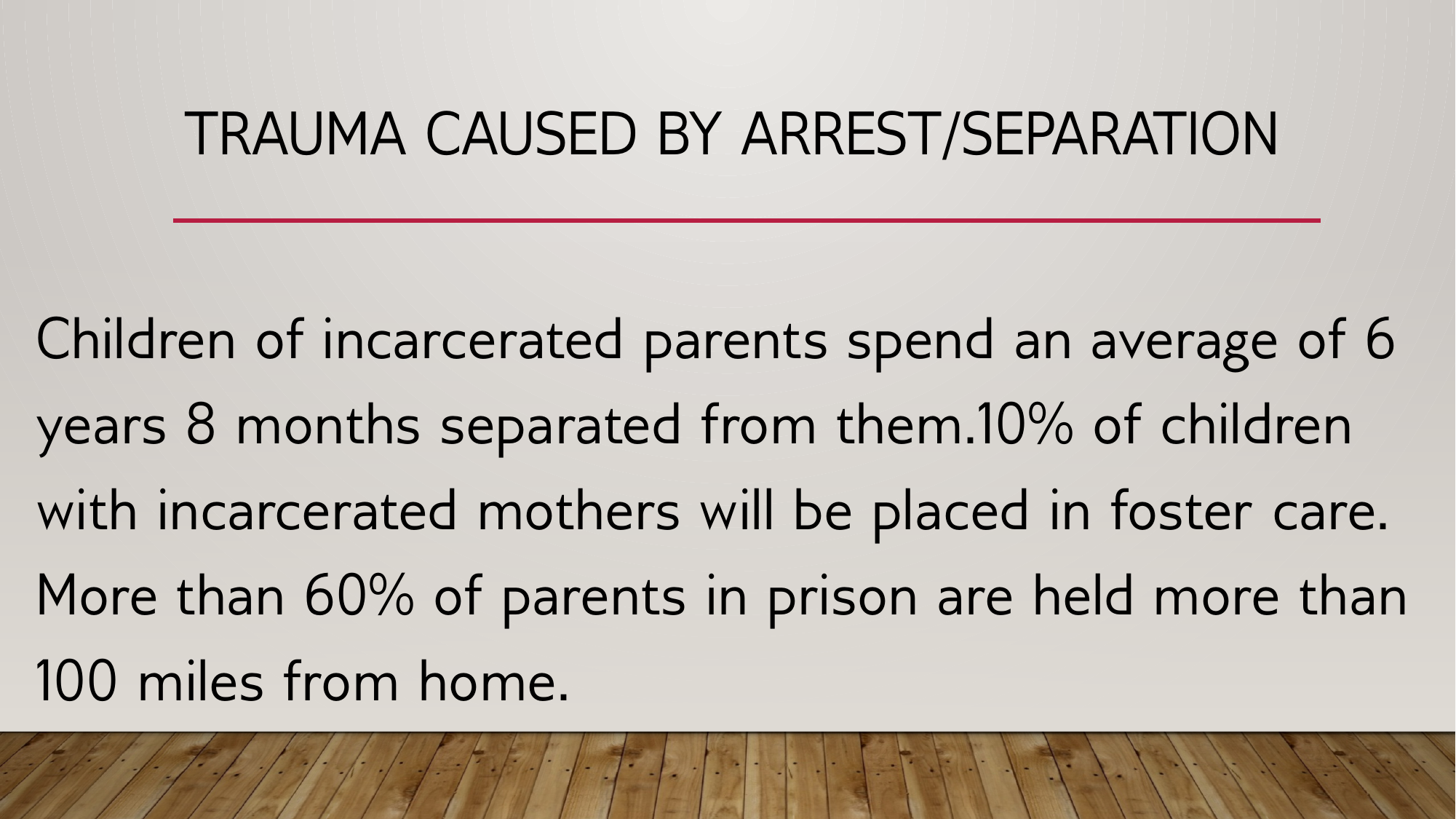

# Trauma caused by arrest/separation
Children of incarcerated parents spend an average of 6 years 8 months separated from them.10% of children with incarcerated mothers will be placed in foster care. More than 60% of parents in prison are held more than 100 miles from home.